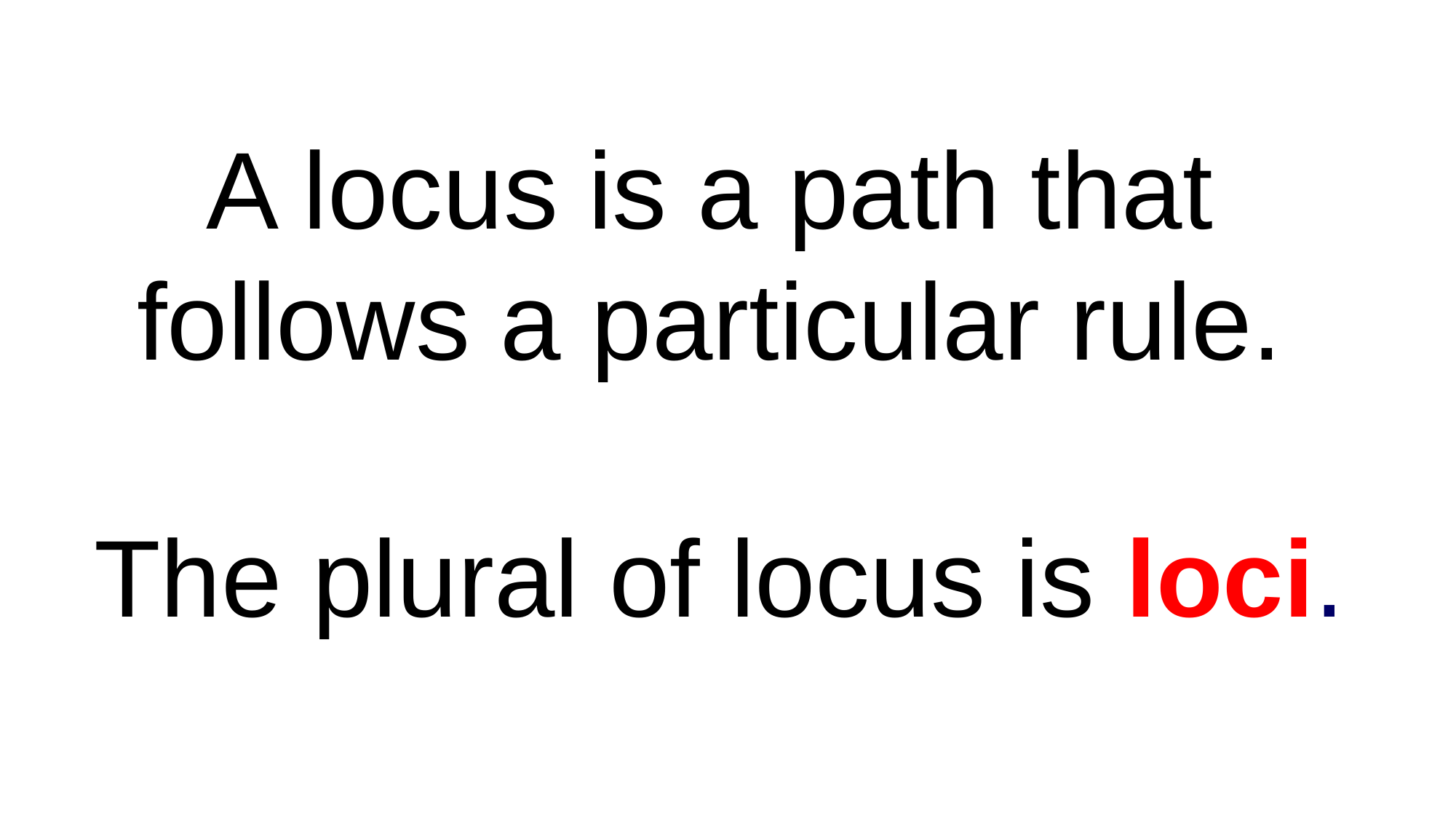

A locus is a path that follows a particular rule.
The plural of locus is loci.